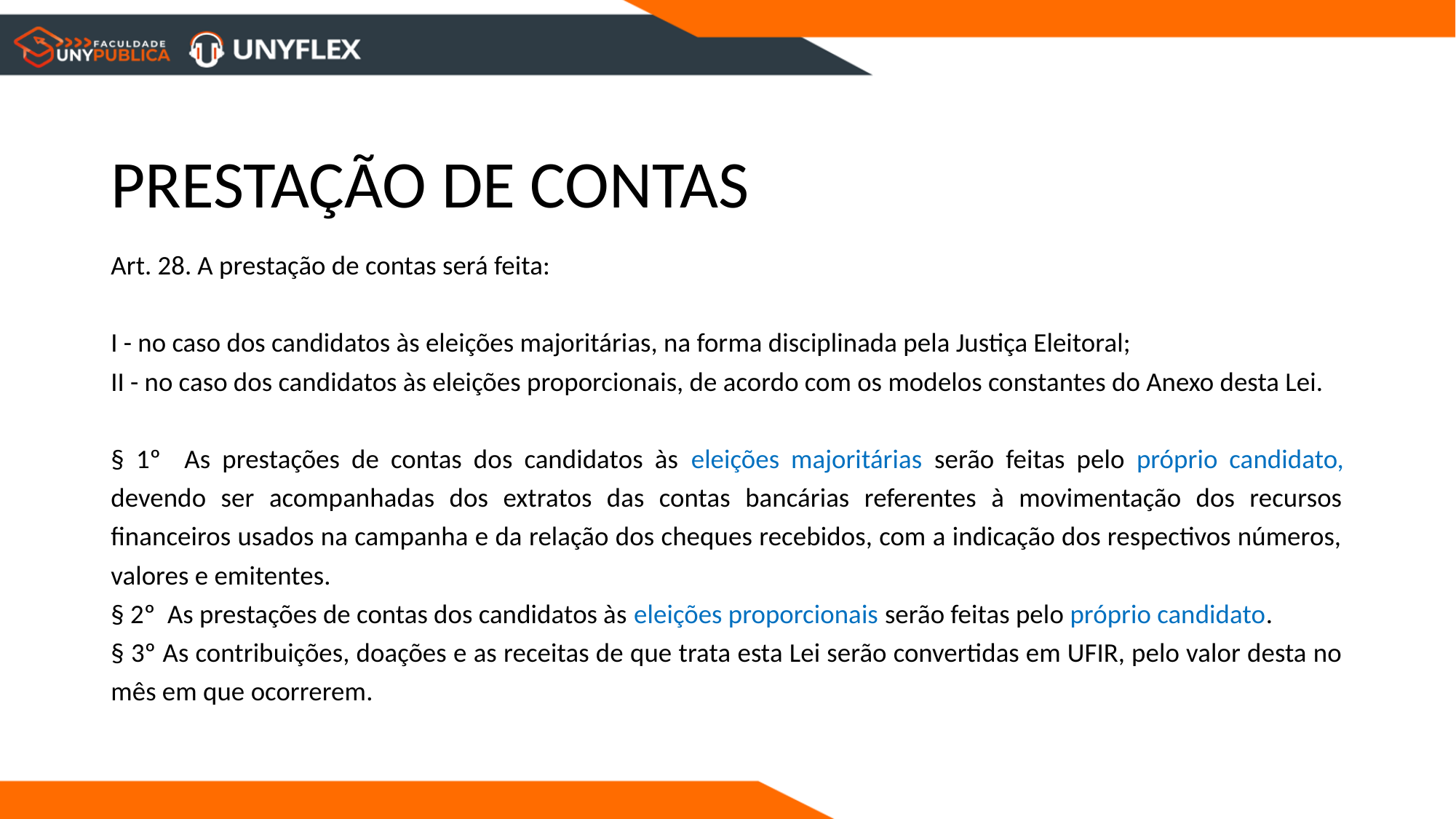

# PRESTAÇÃO DE CONTAS
Art. 28. A prestação de contas será feita:

I - no caso dos candidatos às eleições majoritárias, na forma disciplinada pela Justiça Eleitoral;
II - no caso dos candidatos às eleições proporcionais, de acordo com os modelos constantes do Anexo desta Lei.

§ 1º  As prestações de contas dos candidatos às eleições majoritárias serão feitas pelo próprio candidato, devendo ser acompanhadas dos extratos das contas bancárias referentes à movimentação dos recursos financeiros usados na campanha e da relação dos cheques recebidos, com a indicação dos respectivos números, valores e emitentes.
§ 2º  As prestações de contas dos candidatos às eleições proporcionais serão feitas pelo próprio candidato.
§ 3º As contribuições, doações e as receitas de que trata esta Lei serão convertidas em UFIR, pelo valor desta no mês em que ocorrerem.